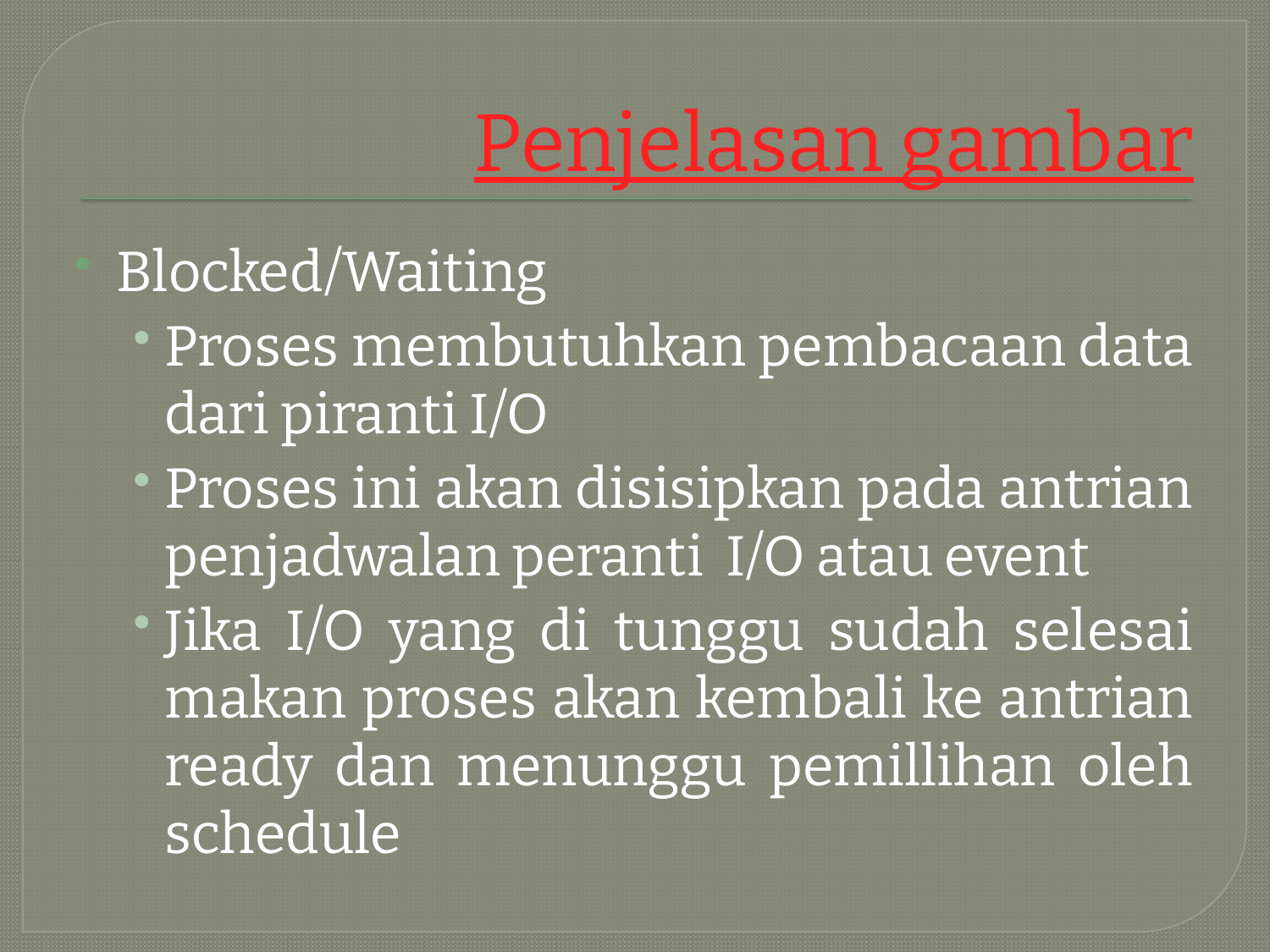

# Penjelasan gambar
Blocked/Waiting
Proses membutuhkan pembacaan data dari piranti I/O
Proses ini akan disisipkan pada antrian penjadwalan peranti  I/O atau event
Jika I/O yang di tunggu sudah selesai makan proses akan kembali ke antrian ready dan menunggu pemillihan oleh schedule